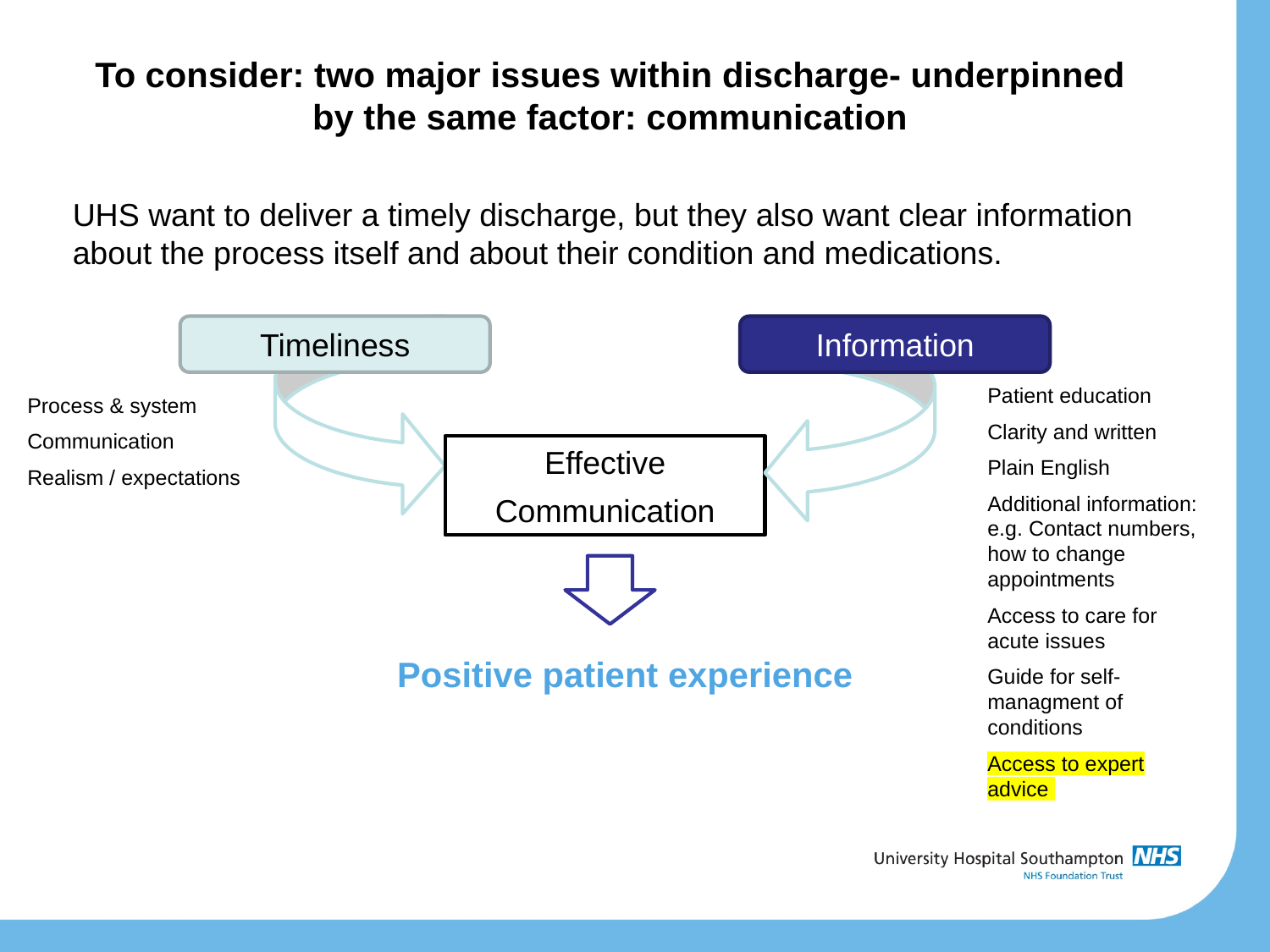

To consider: two major issues within discharge- underpinned by the same factor: communication
UHS want to deliver a timely discharge, but they also want clear information about the process itself and about their condition and medications.
Timeliness
Information

Process & system
Communication
Realism / expectations
Effective
Communication

Positive patient experience
Patient education
Clarity and written
Plain English
Additional information: e.g. Contact numbers, how to change appointments
Access to care for acute issues
Guide for self-managment of conditions
Access to expert advice